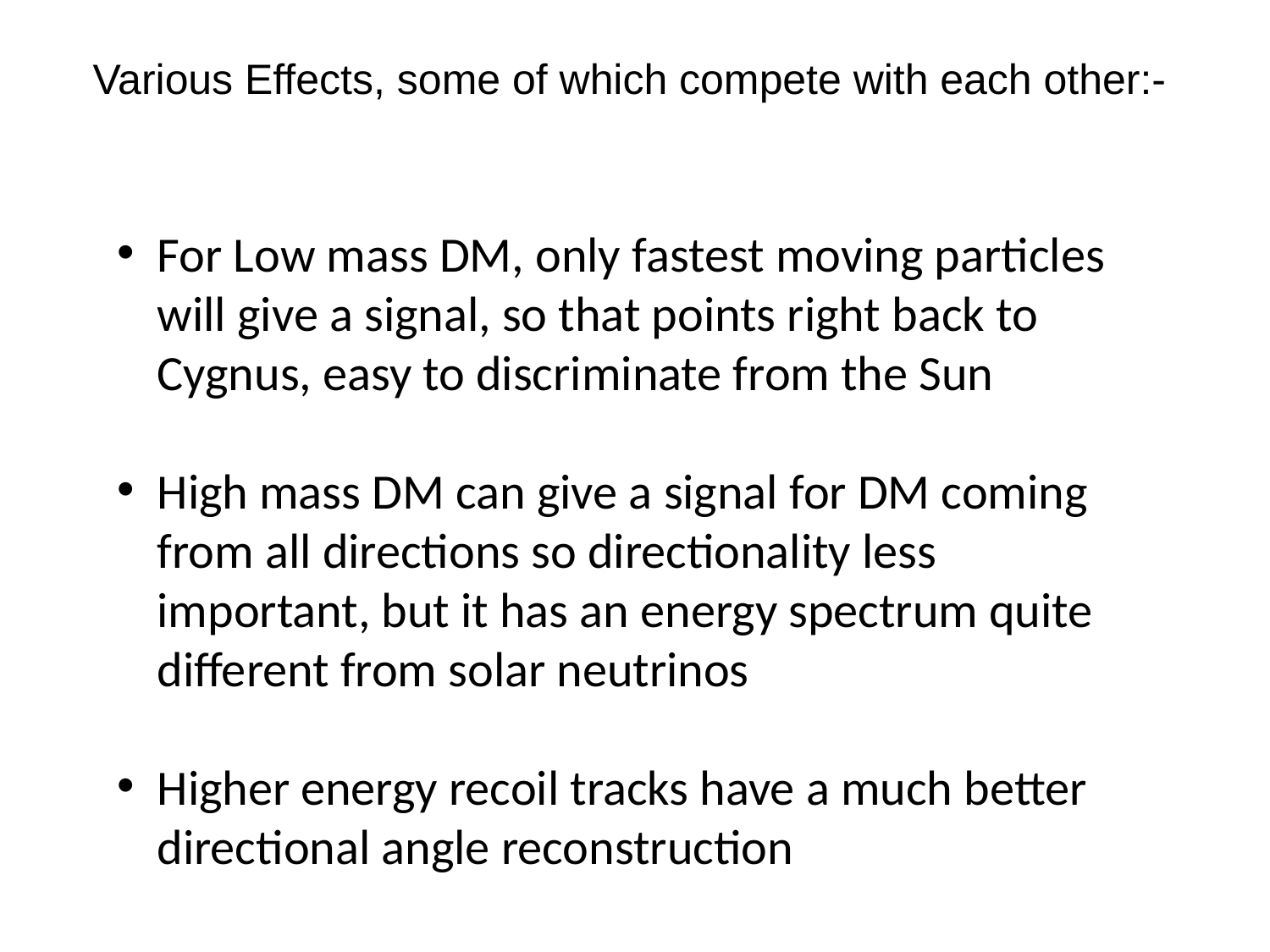

Various Effects, some of which compete with each other:-
For Low mass DM, only fastest moving particles will give a signal, so that points right back to Cygnus, easy to discriminate from the Sun

High mass DM can give a signal for DM coming from all directions so directionality less important, but it has an energy spectrum quite different from solar neutrinos

Higher energy recoil tracks have a much better directional angle reconstruction